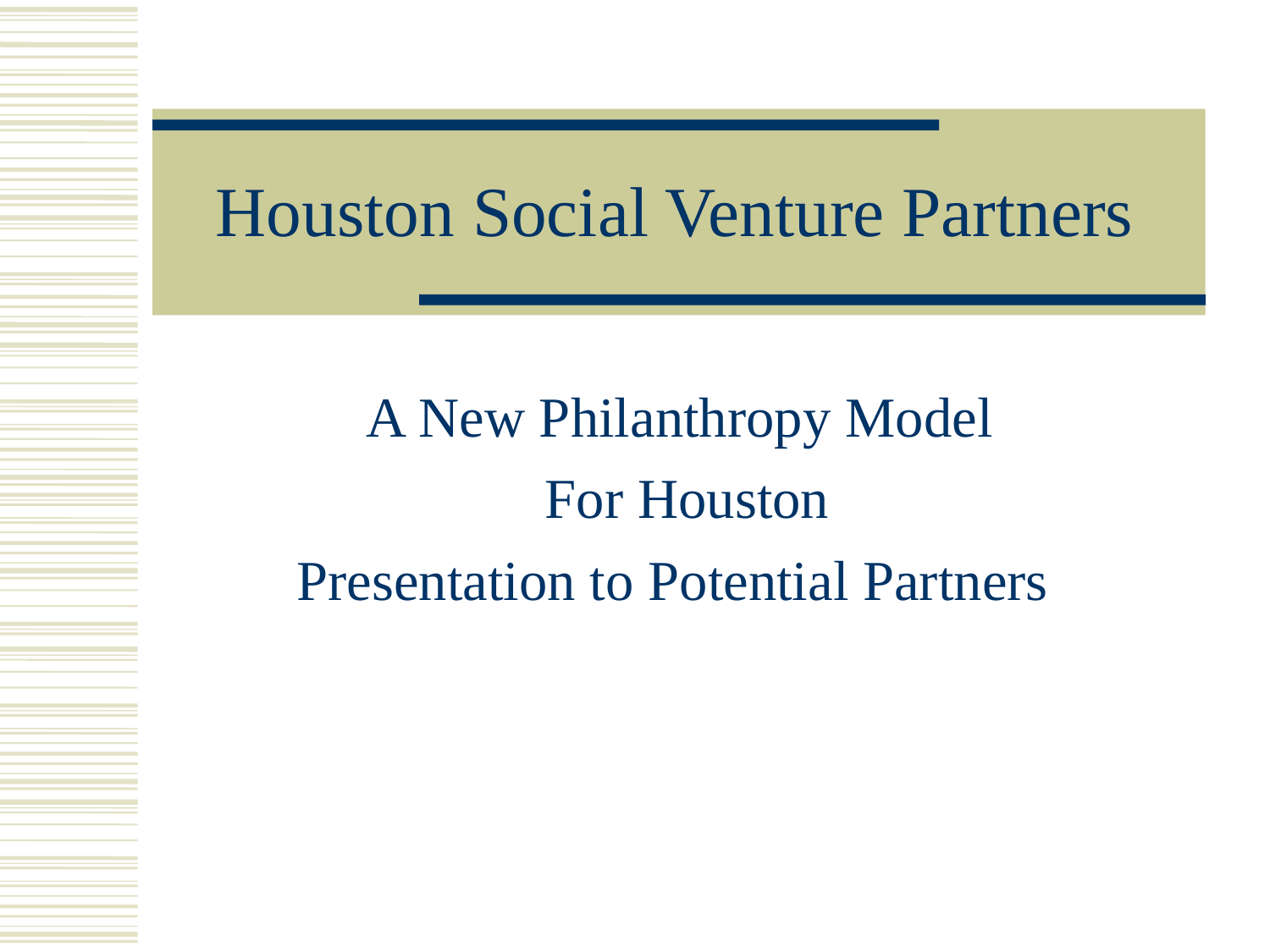

# Houston Social Venture Partners
A New Philanthropy Model
 For Houston
Presentation to Potential Partners